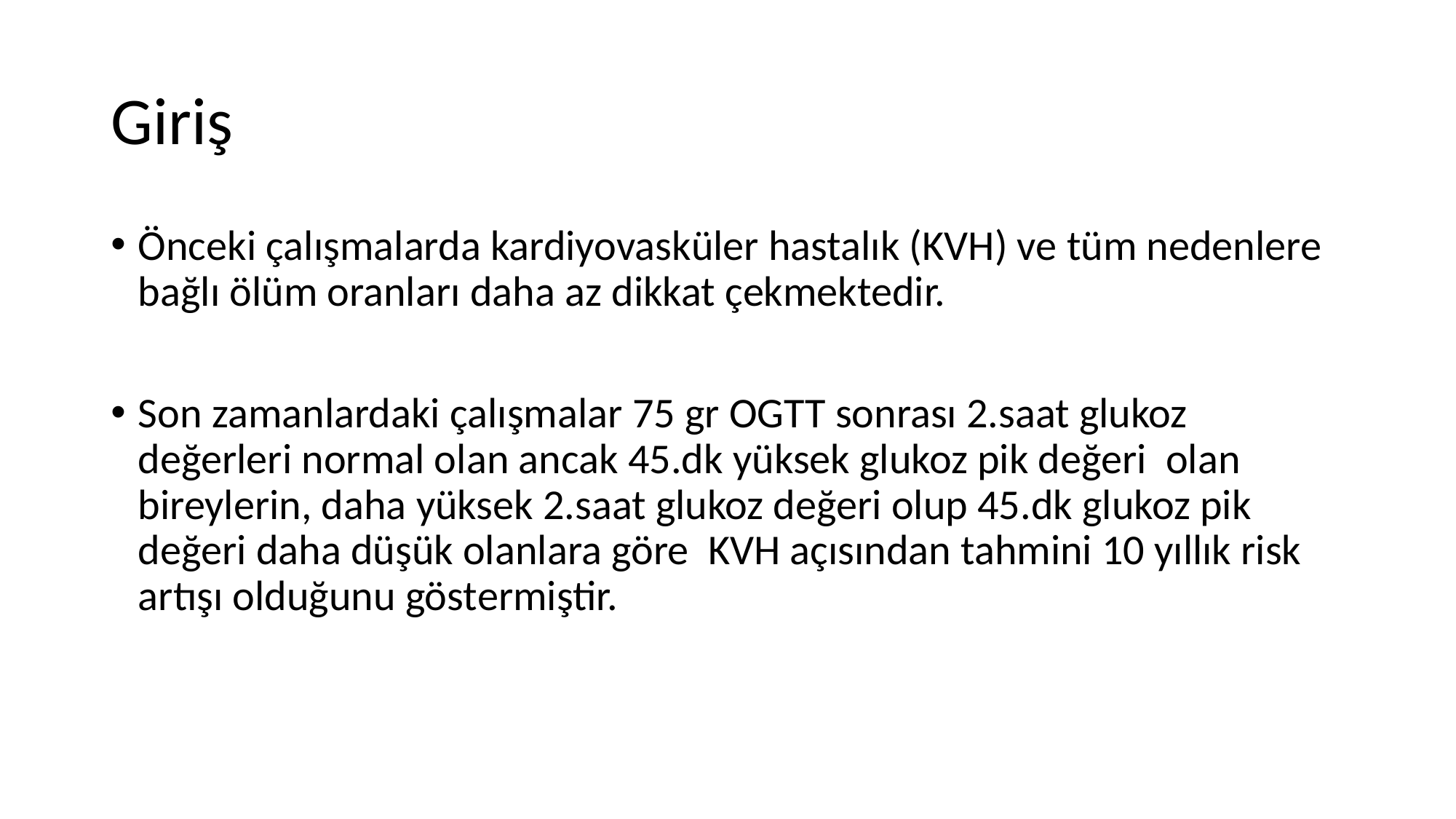

# Giriş
Önceki çalışmalarda kardiyovasküler hastalık (KVH) ve tüm nedenlere bağlı ölüm oranları daha az dikkat çekmektedir.

Son zamanlardaki çalışmalar 75 gr OGTT sonrası 2.saat glukoz değerleri normal olan ancak 45.dk yüksek glukoz pik değeri  olan bireylerin, daha yüksek 2.saat glukoz değeri olup 45.dk glukoz pik değeri daha düşük olanlara göre  KVH açısından tahmini 10 yıllık risk artışı olduğunu göstermiştir.